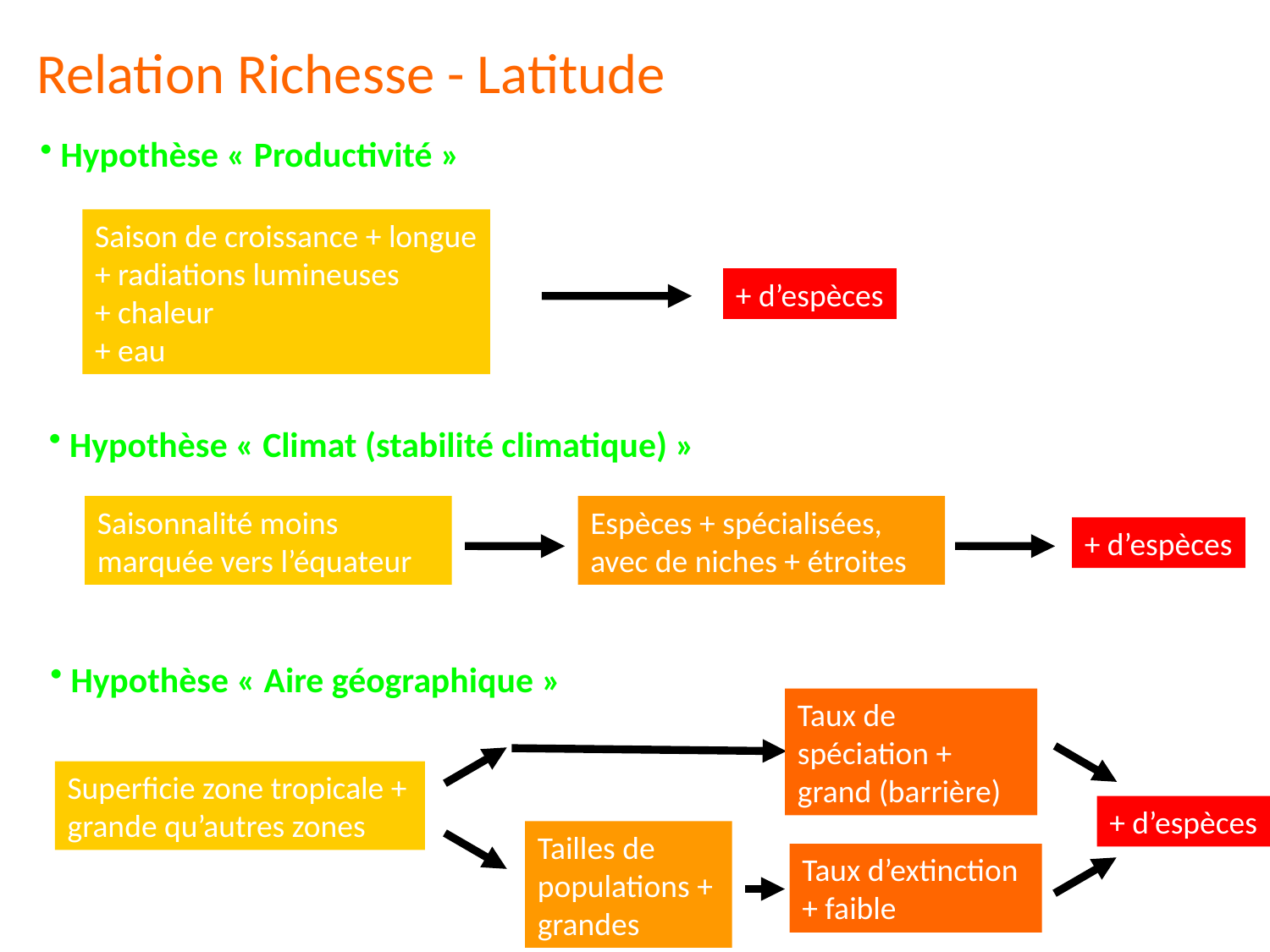

Relation Richesse - Latitude
 Hypothèse « Productivité »
Saison de croissance + longue
+ radiations lumineuses
+ chaleur
+ eau
+ d’espèces

 Hypothèse « Climat (stabilité climatique) »
Saisonnalité moins marquée vers l’équateur
Espèces + spécialisées, avec de niches + étroites
+ d’espèces

 Hypothèse « Aire géographique »
Taux de spéciation + grand (barrière)

Superficie zone tropicale + grande qu’autres zones
+ d’espèces
Tailles de populations + grandes

Taux d’extinction + faible